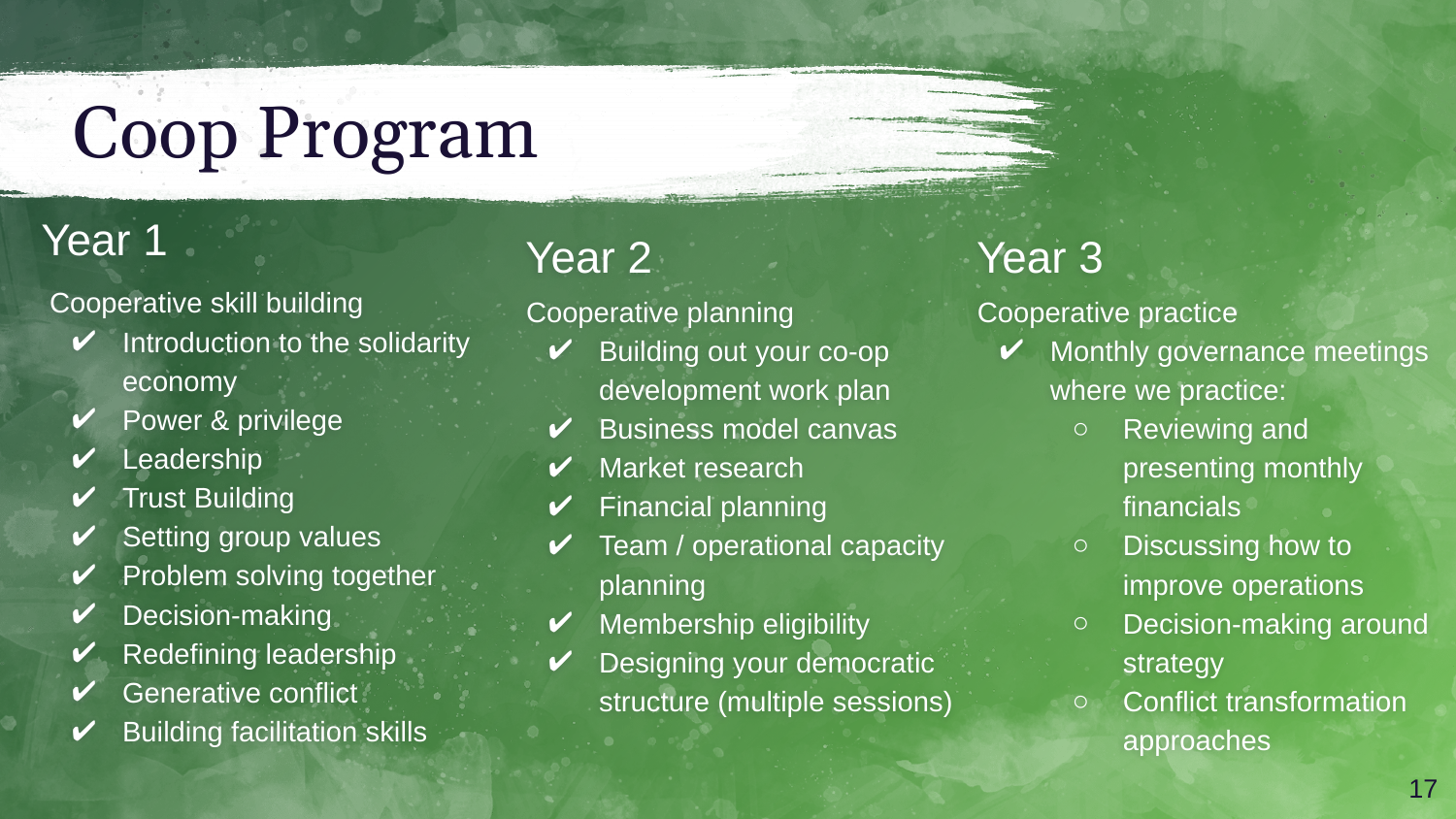

# Coop Program
Year 1
Year 2
Year 3
Cooperative skill building
Introduction to the solidarity economy
Power & privilege
Leadership
Trust Building
Setting group values
Problem solving together
Decision-making
Redefining leadership
Generative conflict
Building facilitation skills

Cooperative planning
Building out your co-op development work plan
Business model canvas
Market research
Financial planning
Team / operational capacity planning
Membership eligibility
Designing your democratic structure (multiple sessions)

Cooperative practice
Monthly governance meetings where we practice:
Reviewing and presenting monthly financials
Discussing how to improve operations
Decision-making around strategy
Conflict transformation approaches

17